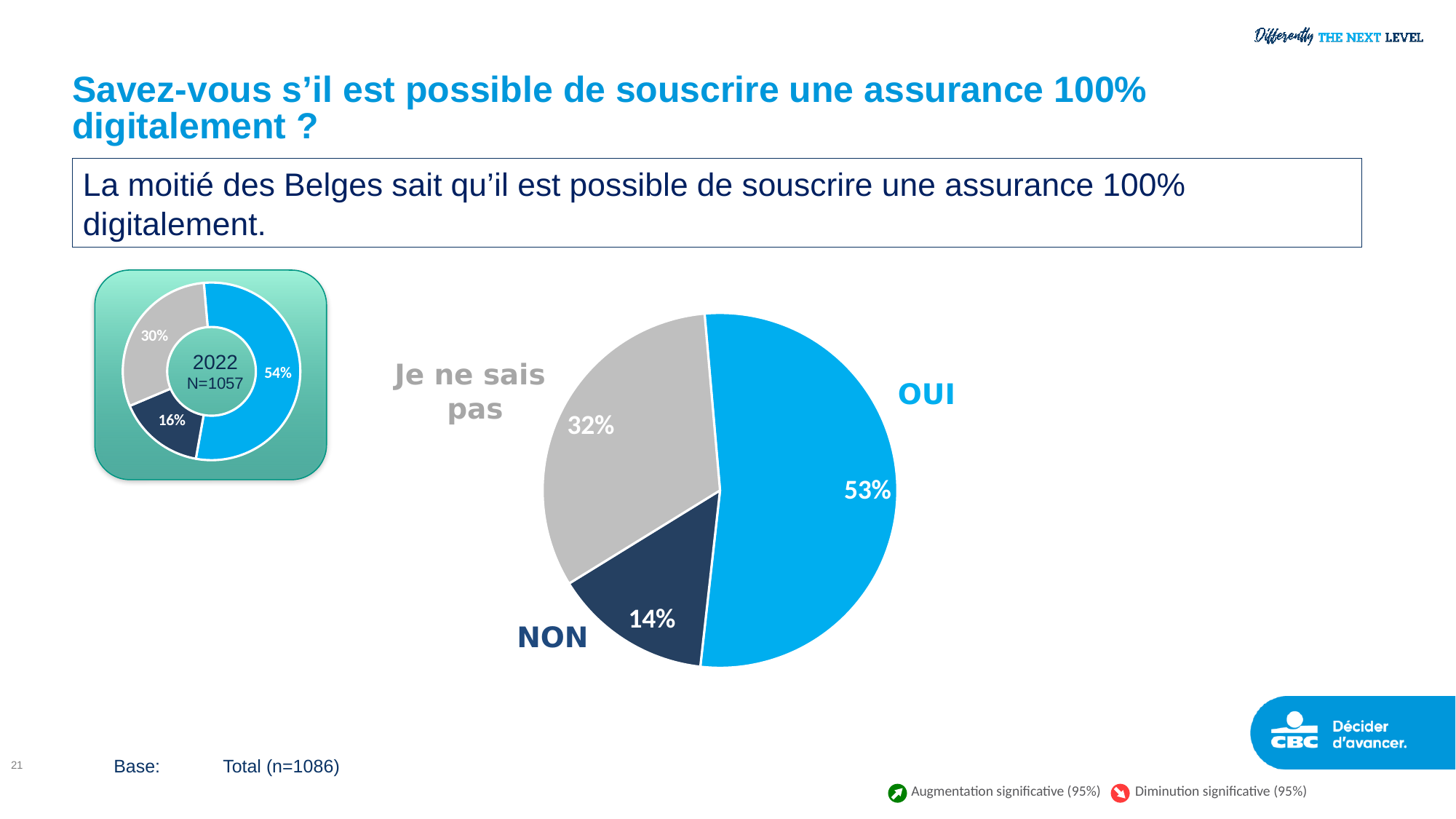

# Savez-vous s’il est possible de souscrire une assurance 100% digitalement ?
La moitié des Belges sait qu’il est possible de souscrire une assurance 100% digitalement.

### Chart

| Category | 2022 |
|---|---|
| Oui | 0.5422 |
| Non | 0.1581 |
| Je ne sais pas | 0.2997 |

### Chart

| Category | 2023 |
|---|---|
| Oui | 53.16 |
| Non | 14.43 |
| Je ne sais pas | 32.41 |
2022
N=1057
Je ne sais
pas
OUI
NON
21
Base:	Total (n=1086)
Augmentation significative (95%)
Diminution significative (95%)